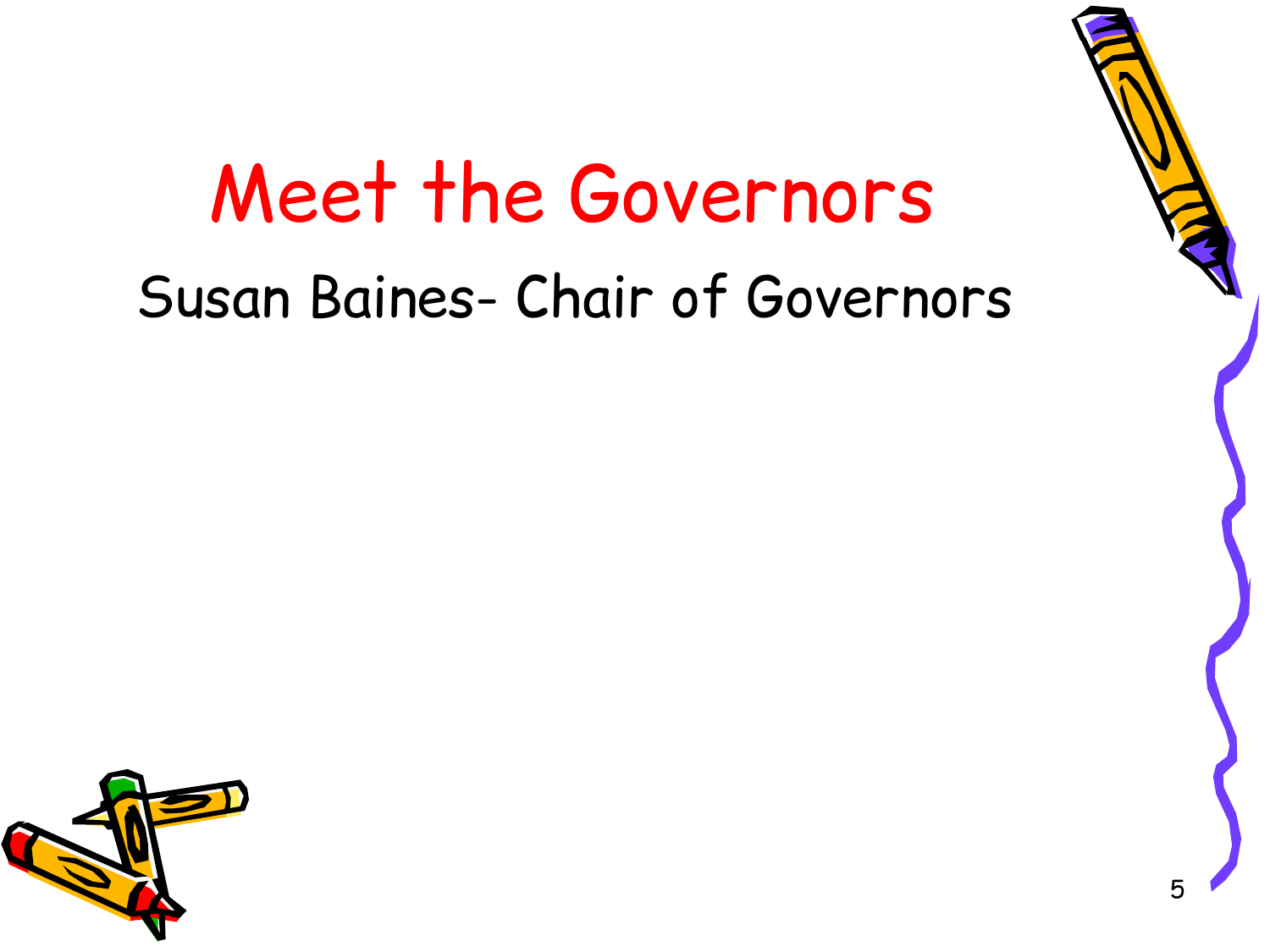

# Meet the Governors
Susan Baines- Chair of Governors
5